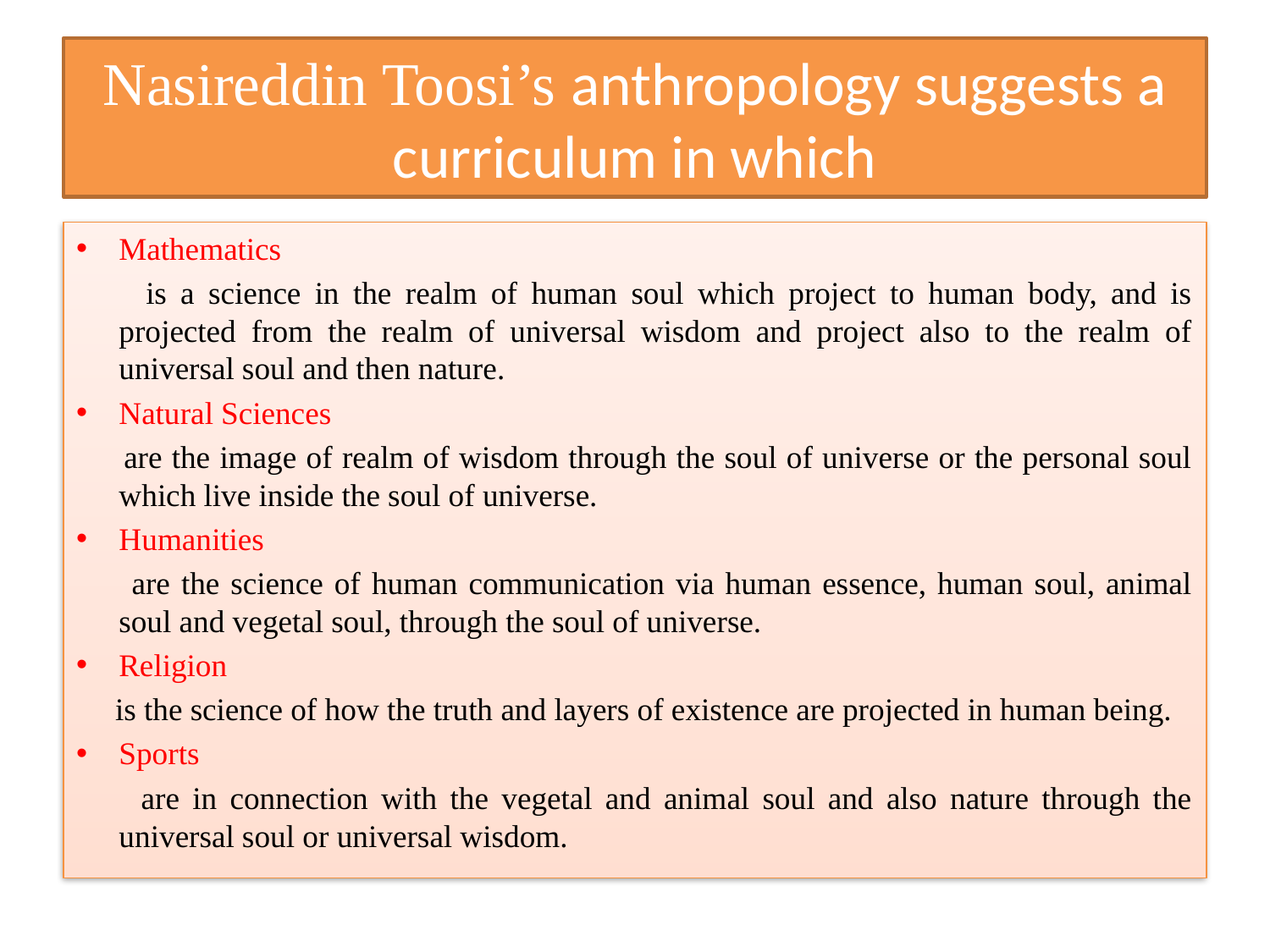

# Nasireddin Toosi’s anthropology suggests a curriculum in which
Mathematics
     is a science in the realm of human soul which project to human body, and is projected from the realm of universal wisdom and project also to the realm of universal soul and then nature.
Natural Sciences
     are the image of realm of wisdom through the soul of universe or the personal soul which live inside the soul of universe.
Humanities
     are the science of human communication via human essence, human soul, animal soul and vegetal soul, through the soul of universe.
Religion
     is the science of how the truth and layers of existence are projected in human being.
Sports
     are in connection with the vegetal and animal soul and also nature through the universal soul or universal wisdom.